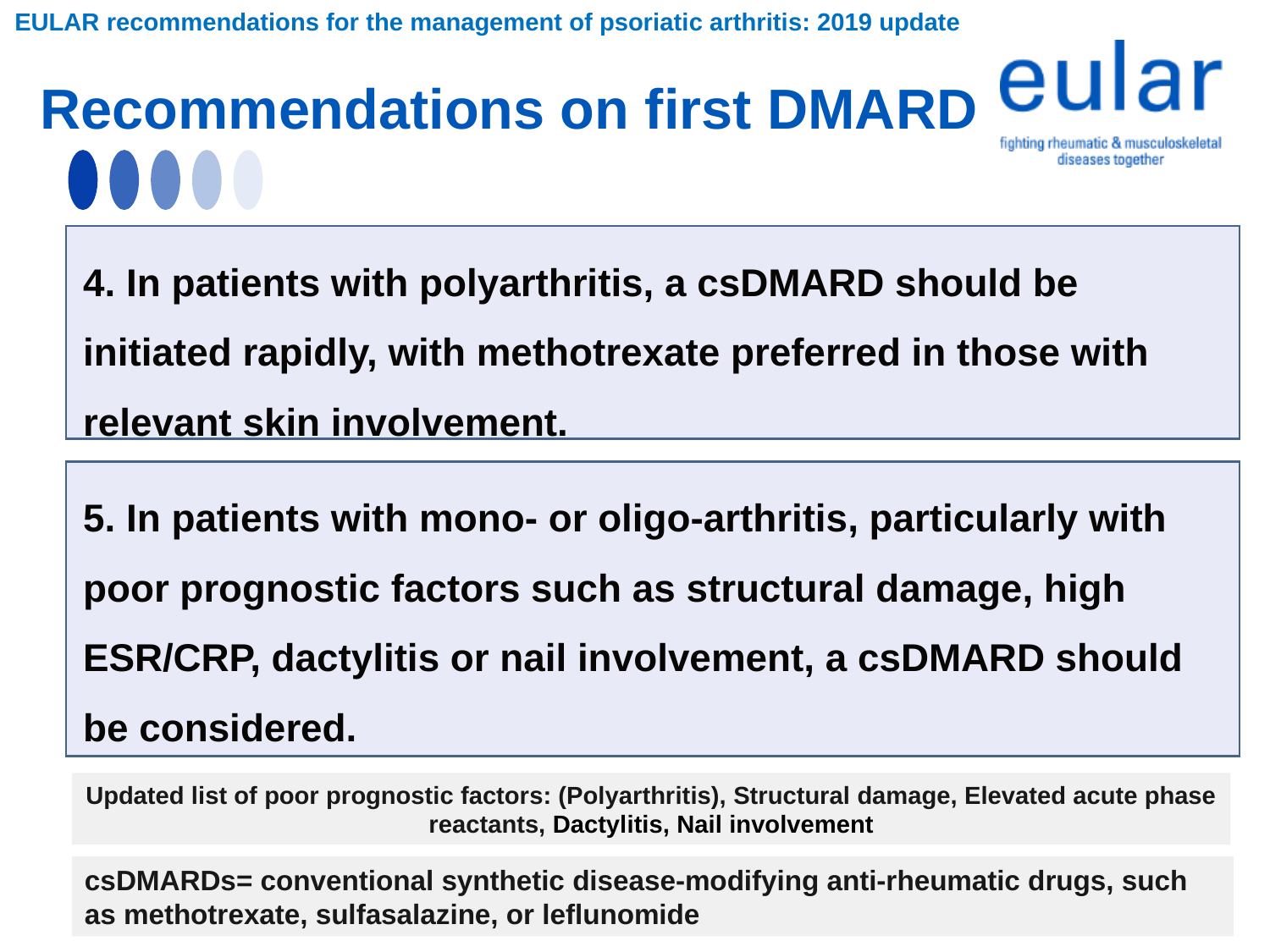

EULAR recommendations for the management of psoriatic arthritis: 2019 update
Recommendations on first DMARD
4. In patients with polyarthritis, a csDMARD should be initiated rapidly, with methotrexate preferred in those with relevant skin involvement.
5. In patients with mono- or oligo-arthritis, particularly with poor prognostic factors such as structural damage, high ESR/CRP, dactylitis or nail involvement, a csDMARD should be considered.
Updated list of poor prognostic factors: (Polyarthritis), Structural damage, Elevated acute phase reactants, Dactylitis, Nail involvement
csDMARDs= conventional synthetic disease-modifying anti-rheumatic drugs, such as methotrexate, sulfasalazine, or leflunomide
1, Kerschbaumer A et al in preparation